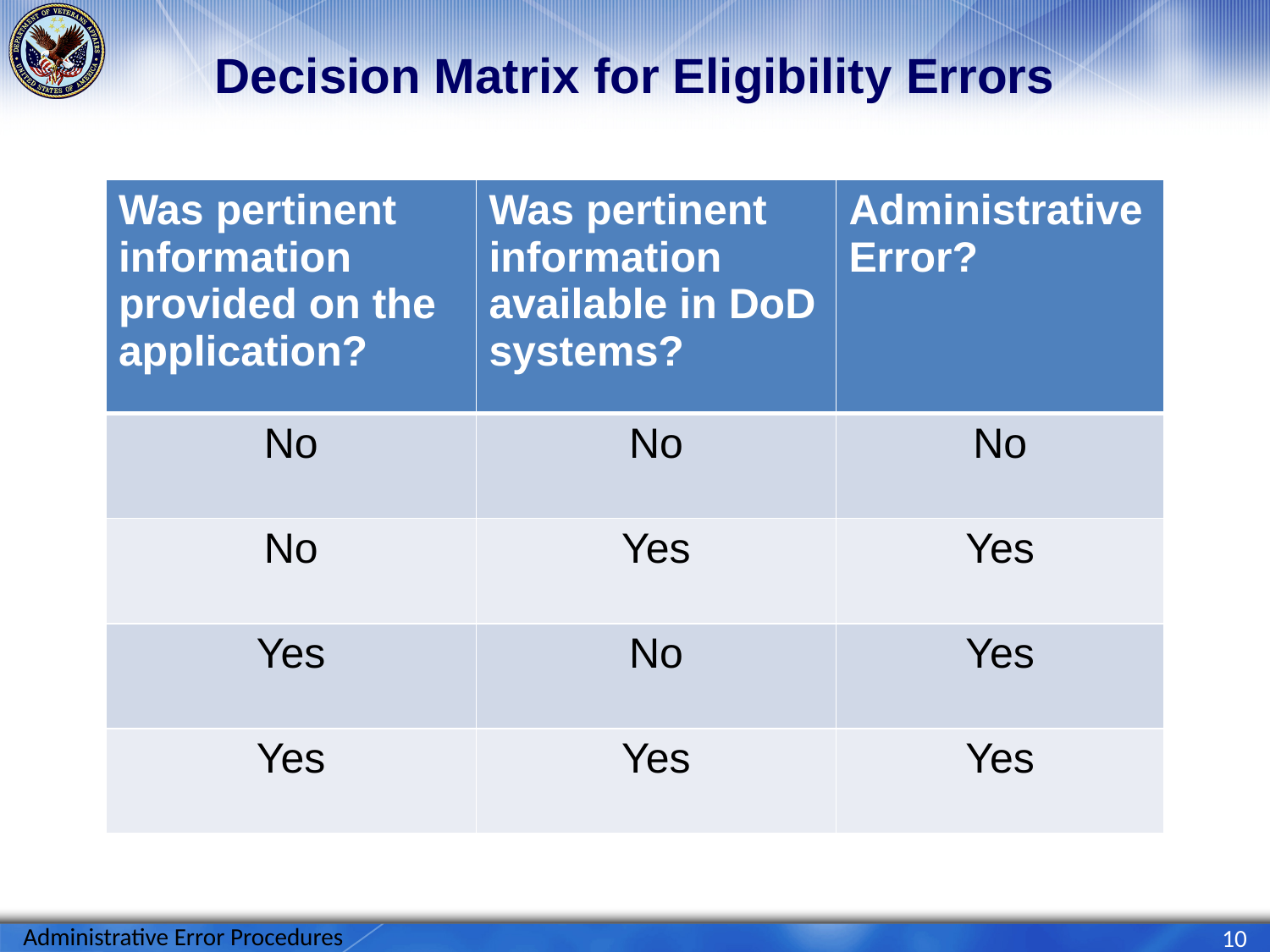

# Decision Matrix for Eligibility Errors
| Was pertinent information provided on the application? | Was pertinent information available in DoD systems? | Administrative Error? |
| --- | --- | --- |
| No | No | No |
| No | Yes | Yes |
| Yes | No | Yes |
| Yes | Yes | Yes |
Administrative Error Procedures
10